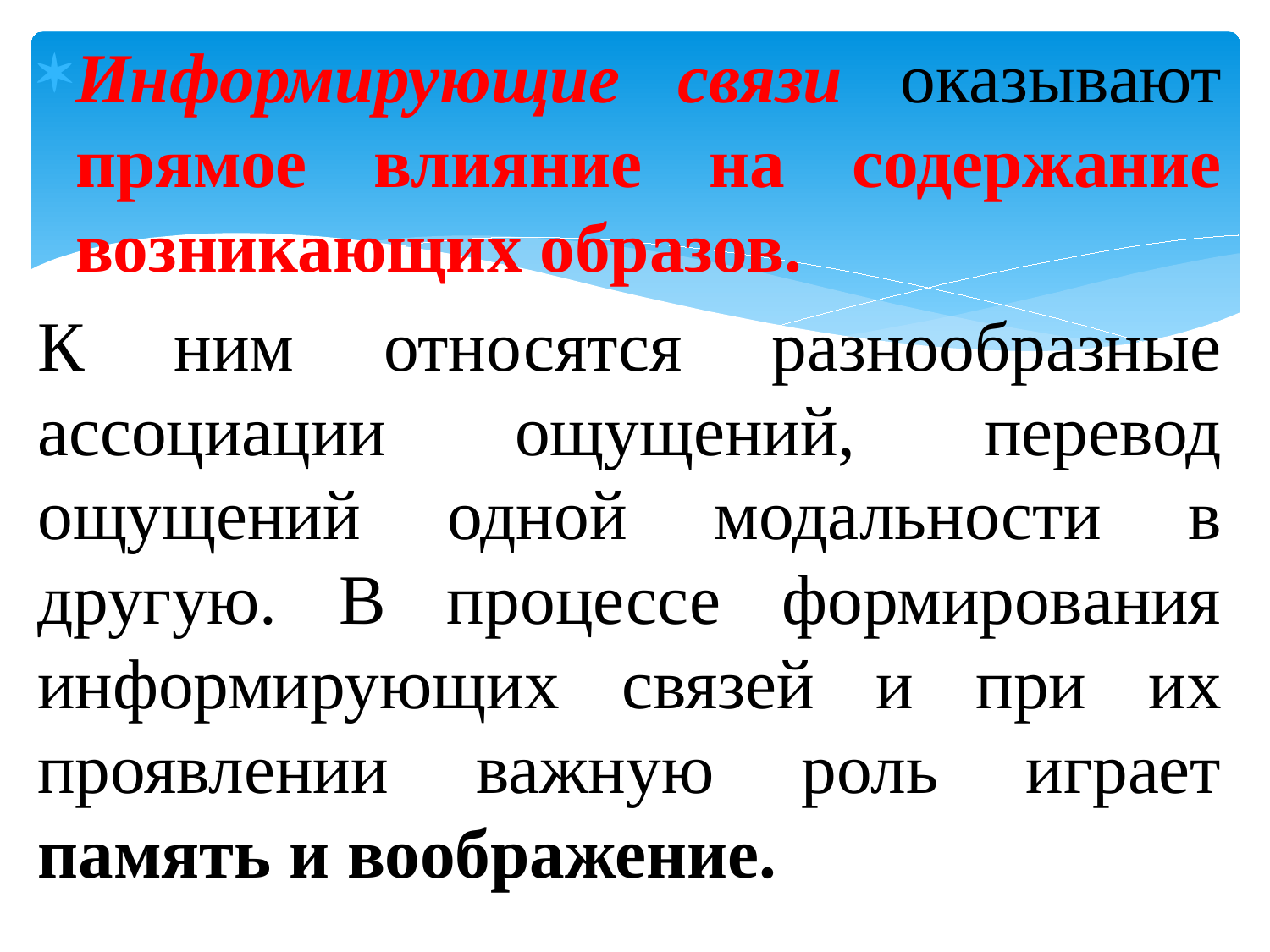

Информирующие связи оказывают прямое влияние на содержание возникающих образов.
К ним относятся разнообразные ассоциации ощущений, перевод ощущений одной модальности в другую. В процессе формирования информирующих связей и при их проявлении важную роль играет память и воображение.